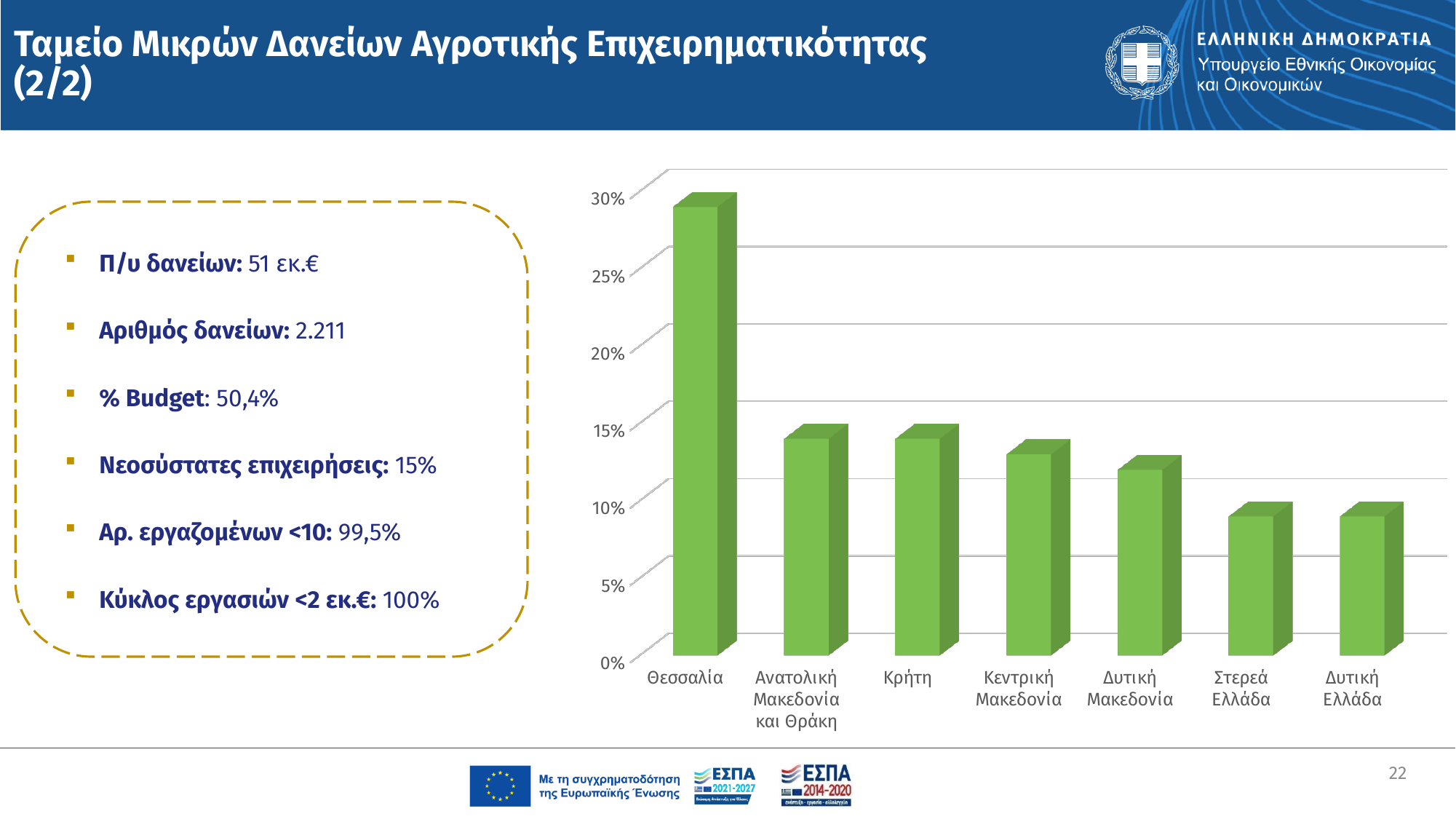

# Ταμείο Μικρών Δανείων Αγροτικής Επιχειρηματικότητας (2/2)

[unsupported chart]

Π/υ δανείων: 51 εκ.€

Αριθμός δανείων: 2.211

% Budget: 50,4%

Νεοσύστατες επιχειρήσεις: 15%

Αρ. εργαζομένων <10: 99,5%

Κύκλος εργασιών <2 εκ.€: 100%

22